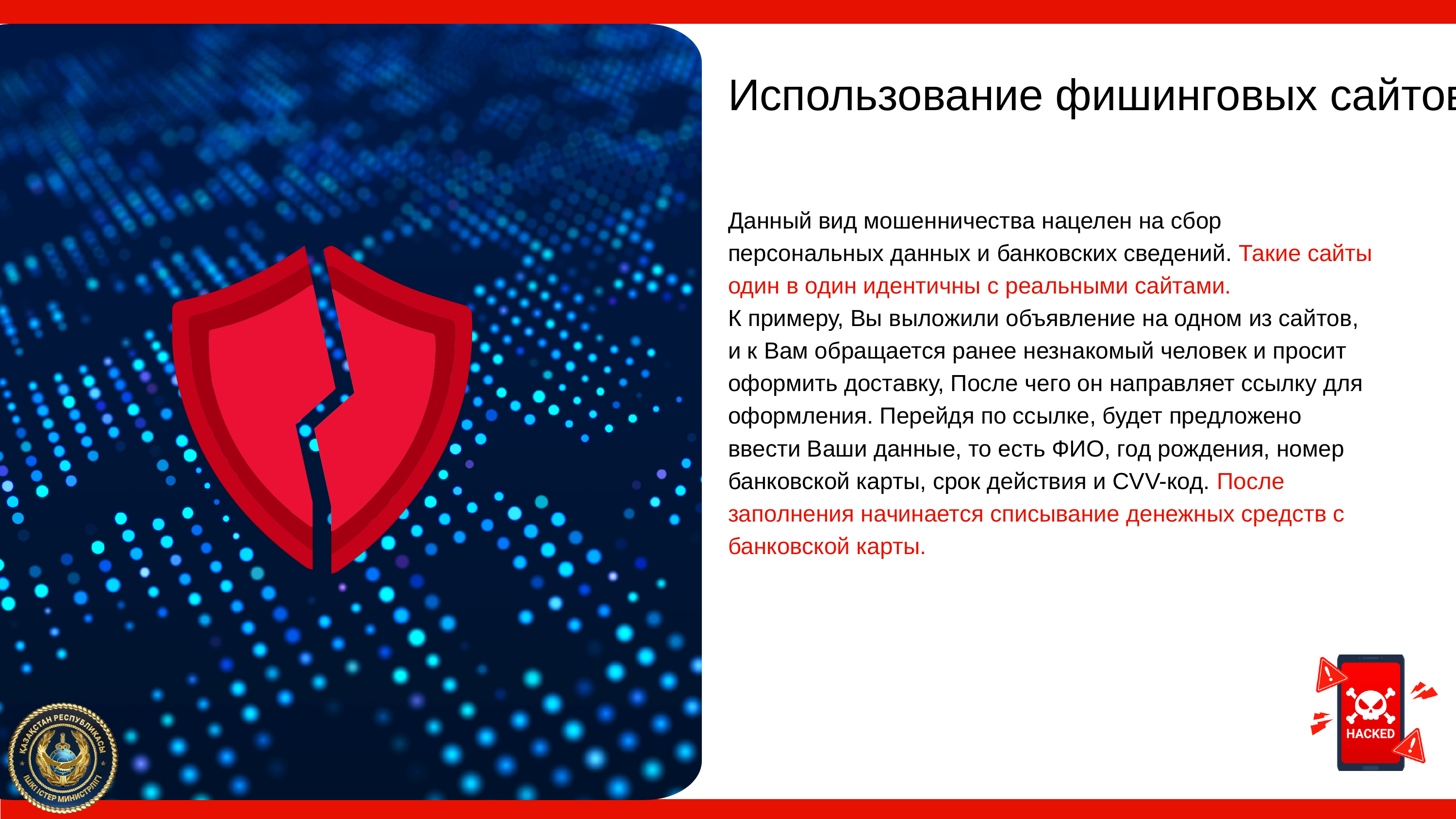

Использование фишинговых сайтов
Данный вид мошенничества нацелен на сбор персональных данных и банковских сведений. Такие сайты один в один идентичны с реальными сайтами.
К примеру, Вы выложили объявление на одном из сайтов, и к Вам обращается ранее незнакомый человек и просит оформить доставку, После чего он направляет ссылку для оформления. Перейдя по ссылке, будет предложено ввести Ваши данные, то есть ФИО, год рождения, номер банковской карты, срок действия и CVV-код. После заполнения начинается списывание денежных средств с банковской карты.